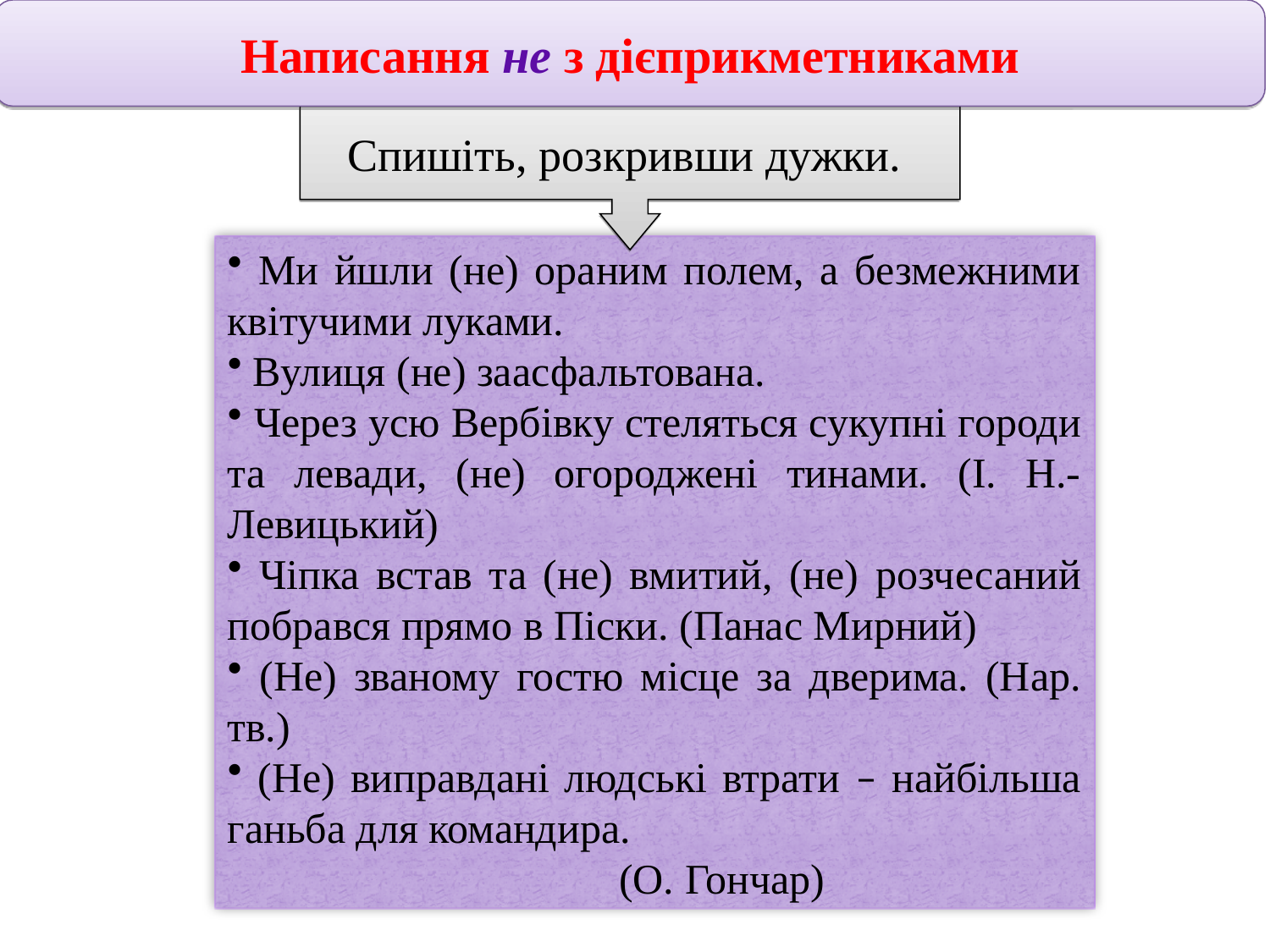

Написання не з дієприкметниками

Спишіть, розкривши дужки.
 Ми йшли (не) ораним полем, а безмежними квітучими луками.
 Вулиця (не) заасфальтована.
 Через усю Вербівку стеляться сукупні городи та левади, (не) огороджені тинами. (І. Н.-Левицький)
 Чіпка встав та (не) вмитий, (не) розчесаний побрався прямо в Піски. (Панас Мирний)
 (Не) званому гостю місце за дверима. (Нар. тв.)
 (Не) виправдані людські втрати – найбільша ганьба для командира.
                                     (О. Гончар)